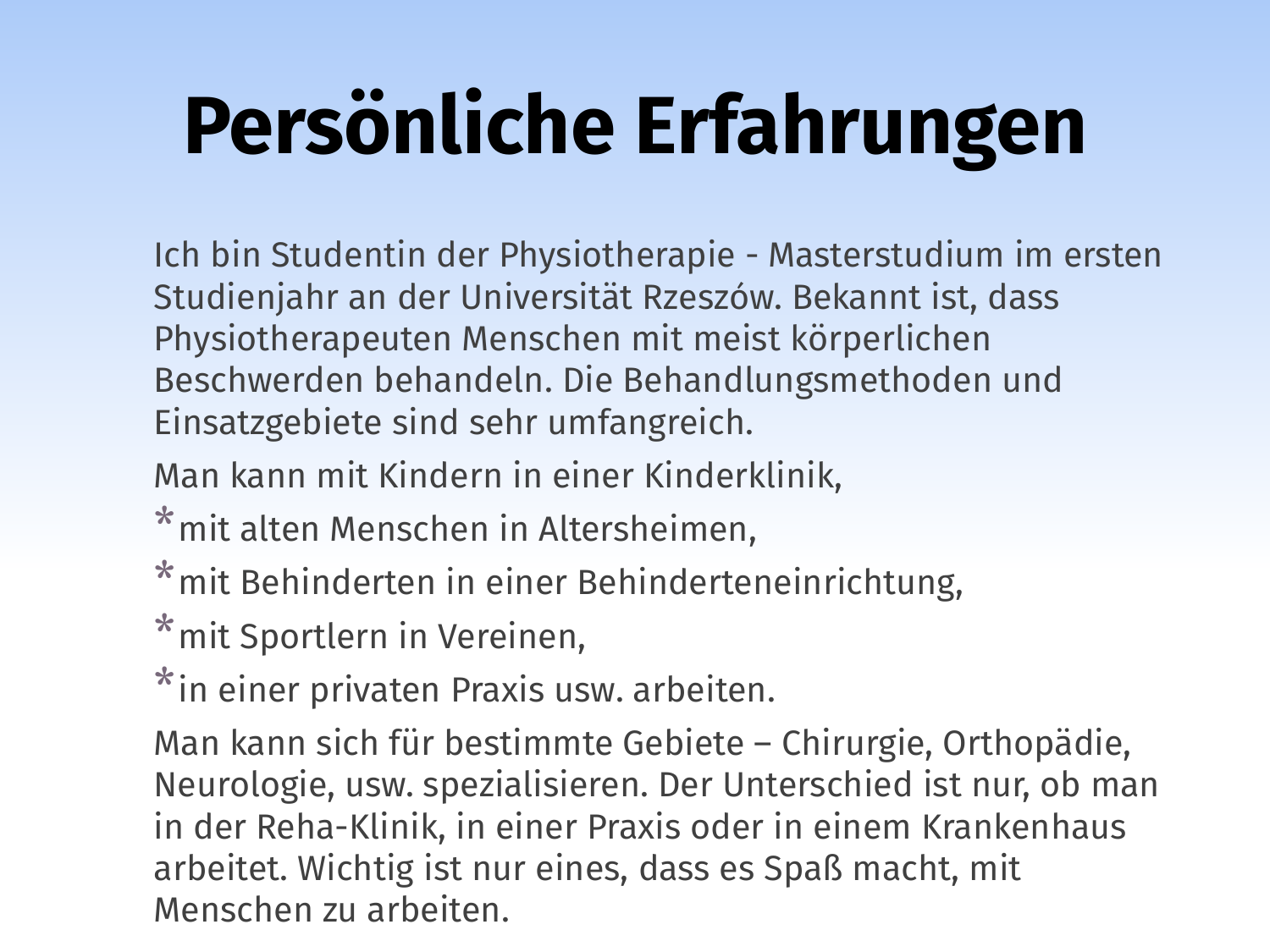

# Persönliche Erfahrungen
Ich bin Studentin der Physiotherapie - Masterstudium im ersten Studienjahr an der Universität Rzeszów. Bekannt ist, dass Physiotherapeuten Menschen mit meist körperlichen Beschwerden behandeln. Die Behandlungsmethoden und Einsatzgebiete sind sehr umfangreich.
Man kann mit Kindern in einer Kinderklinik,
mit alten Menschen in Altersheimen,
mit Behinderten in einer Behinderteneinrichtung,
mit Sportlern in Vereinen,
in einer privaten Praxis usw. arbeiten.
Man kann sich für bestimmte Gebiete – Chirurgie, Orthopädie, Neurologie, usw. spezialisieren. Der Unterschied ist nur, ob man in der Reha-Klinik, in einer Praxis oder in einem Krankenhaus arbeitet. Wichtig ist nur eines, dass es Spaß macht, mit Menschen zu arbeiten.